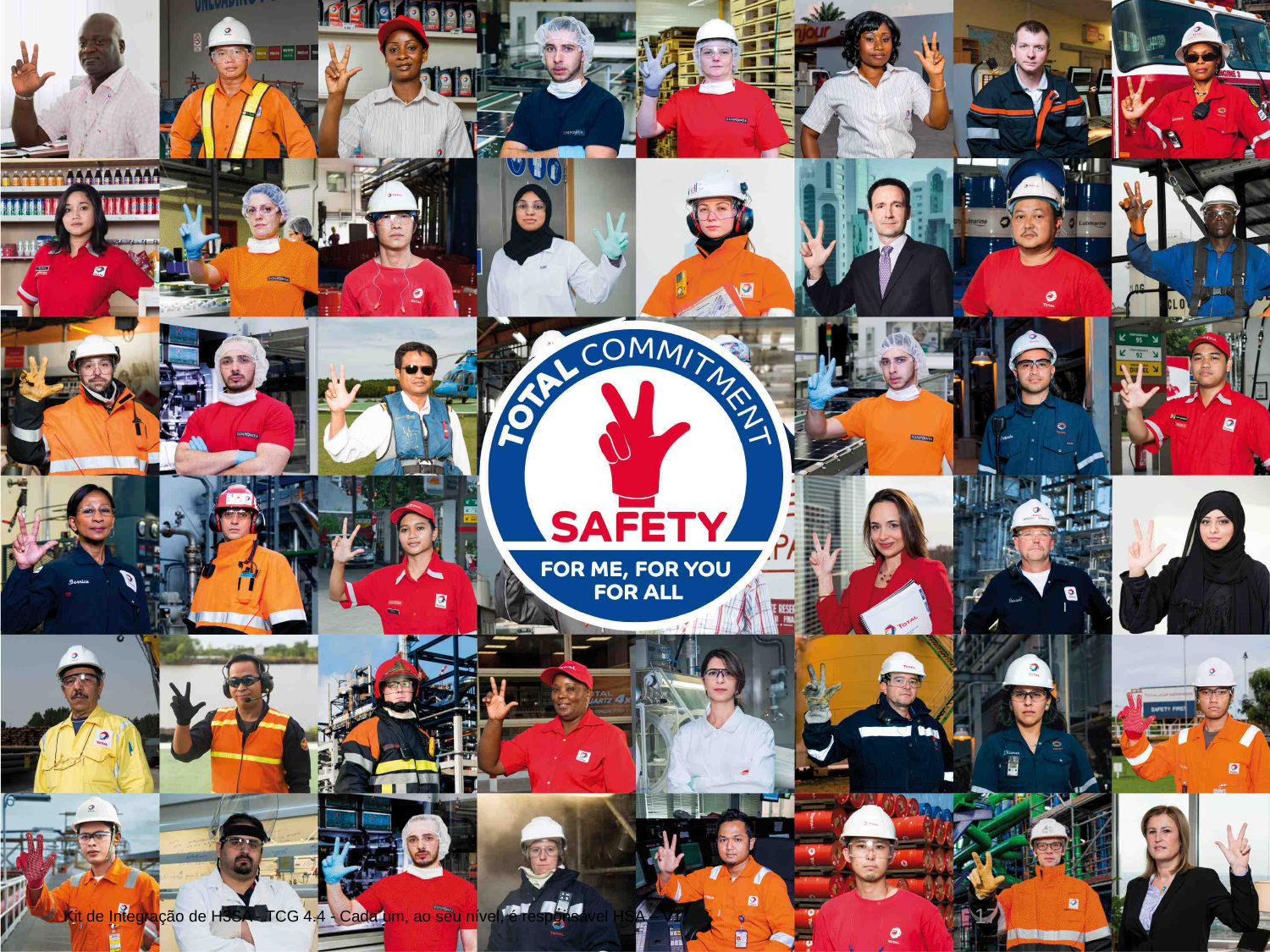

Kit de Integração de H3SA - TCG 4.4 - Cada um, ao seu nível, é responsável HSA – V1
17